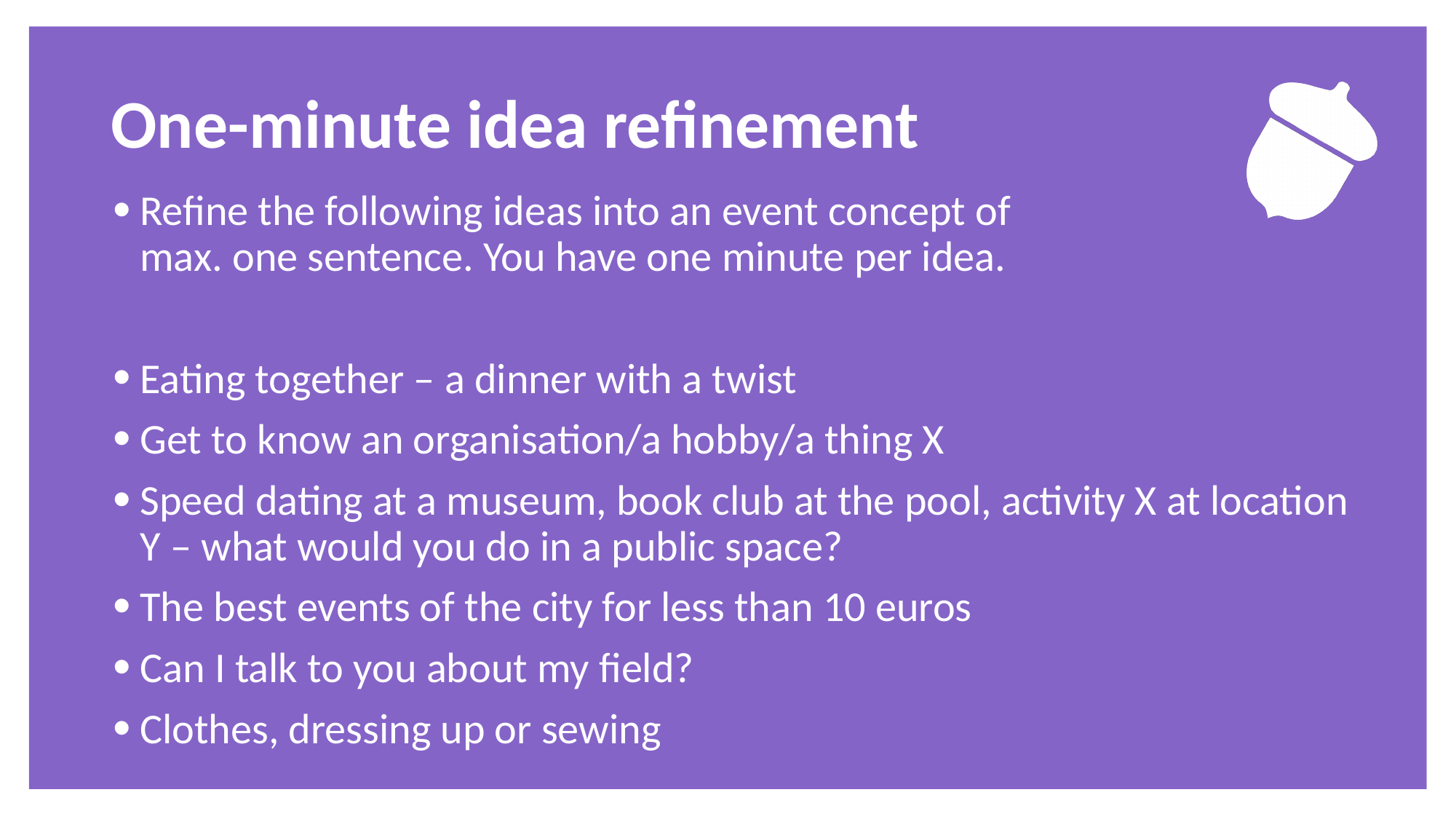

# One-minute idea refinement
Refine the following ideas into an event concept of
max. one sentence. You have one minute per idea.

Eating together – a dinner with a twist
Get to know an organisation/a hobby/a thing X
Speed dating at a museum, book club at the pool, activity X at location Y – what would you do in a public space?
The best events of the city for less than 10 euros
Can I talk to you about my field?
Clothes, dressing up or sewing